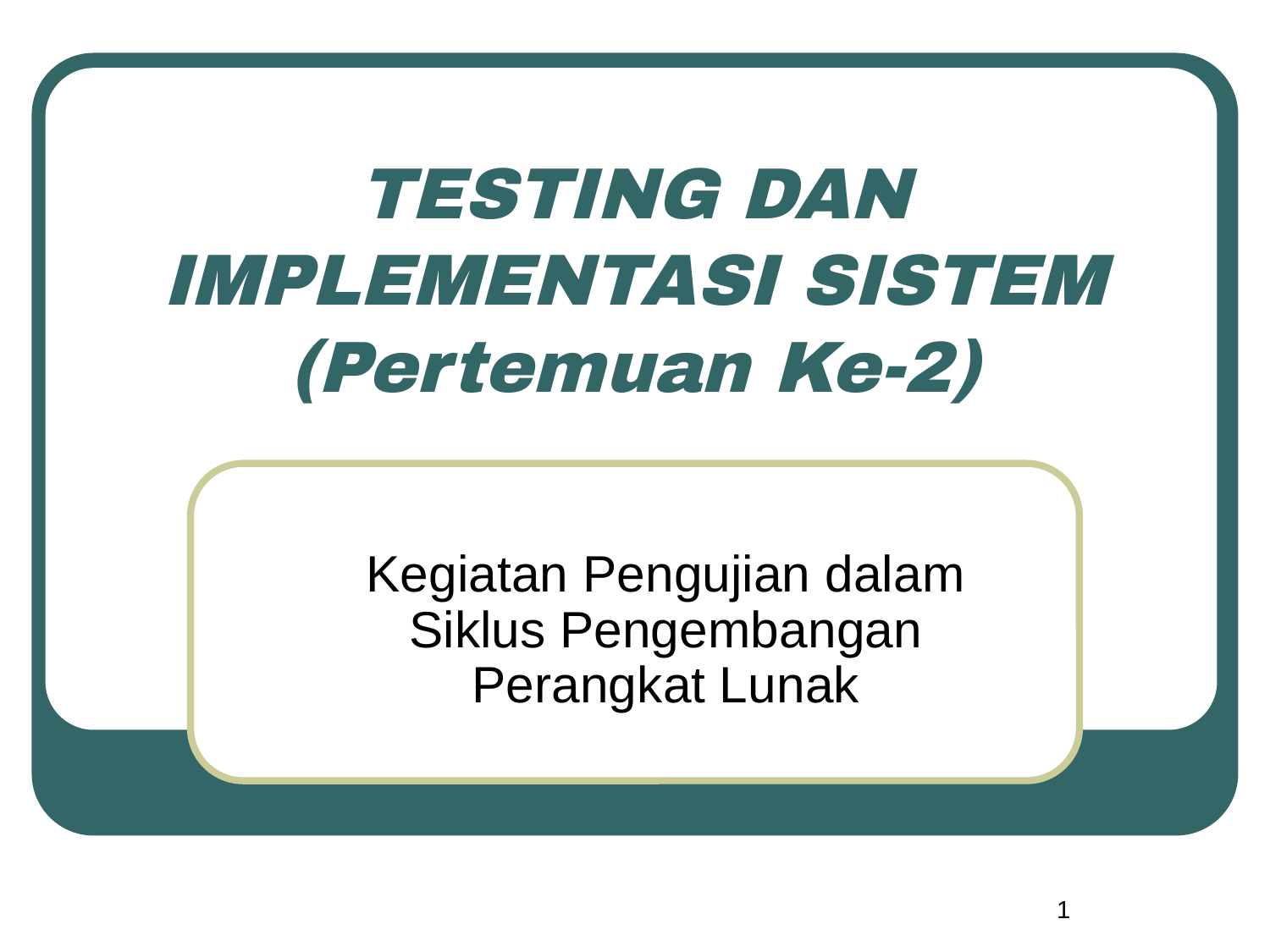

# TESTING DAN IMPLEMENTASI SISTEM (Pertemuan Ke-2)
Kegiatan Pengujian dalam Siklus Pengembangan Perangkat Lunak
1